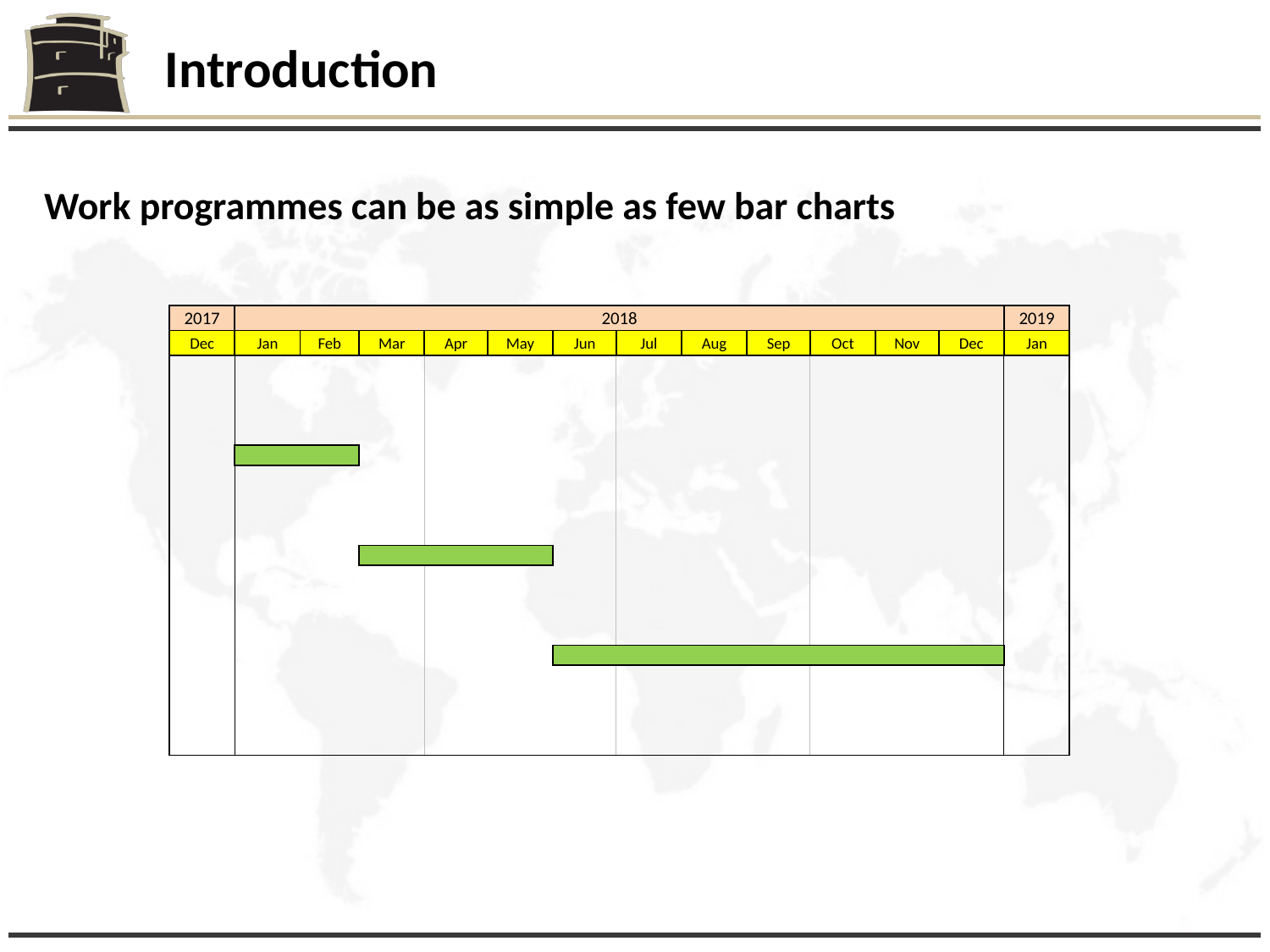

Introduction
Work programmes can be as simple as few bar charts
2017
2018
2019
Dec
Jan
Feb
Mar
Apr
May
Jun
Jul
Aug
Sep
Oct
Nov
Dec
Jan

Design
Procurement
Construction